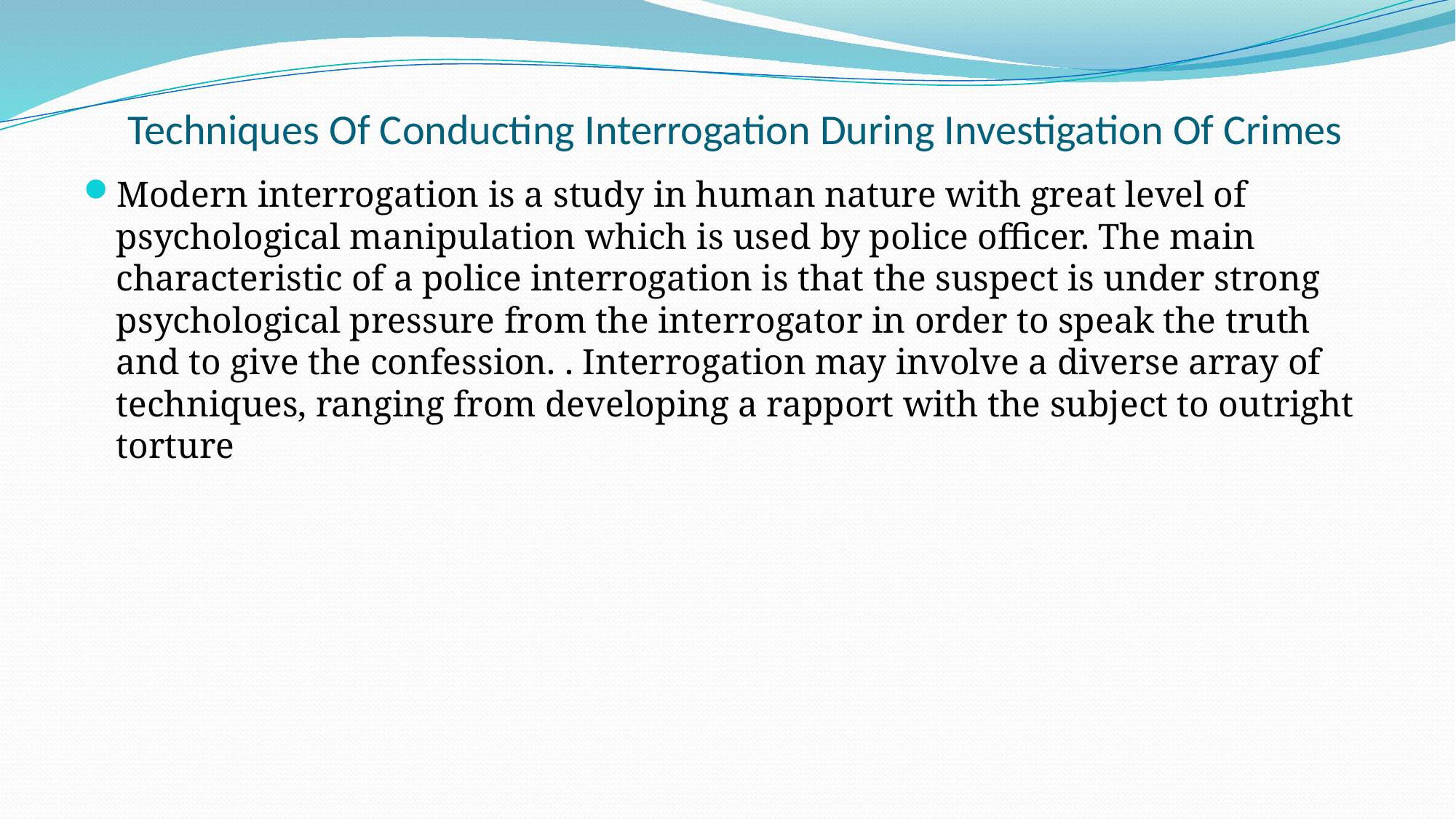

# Techniques Of Conducting Interrogation During Investigation Of Crimes
Modern interrogation is a study in human nature with great level of psychological manipulation which is used by police officer. The main characteristic of a police interrogation is that the suspect is under strong psychological pressure from the interrogator in order to speak the truth and to give the confession. . Interrogation may involve a diverse array of techniques, ranging from developing a rapport with the subject to outright torture